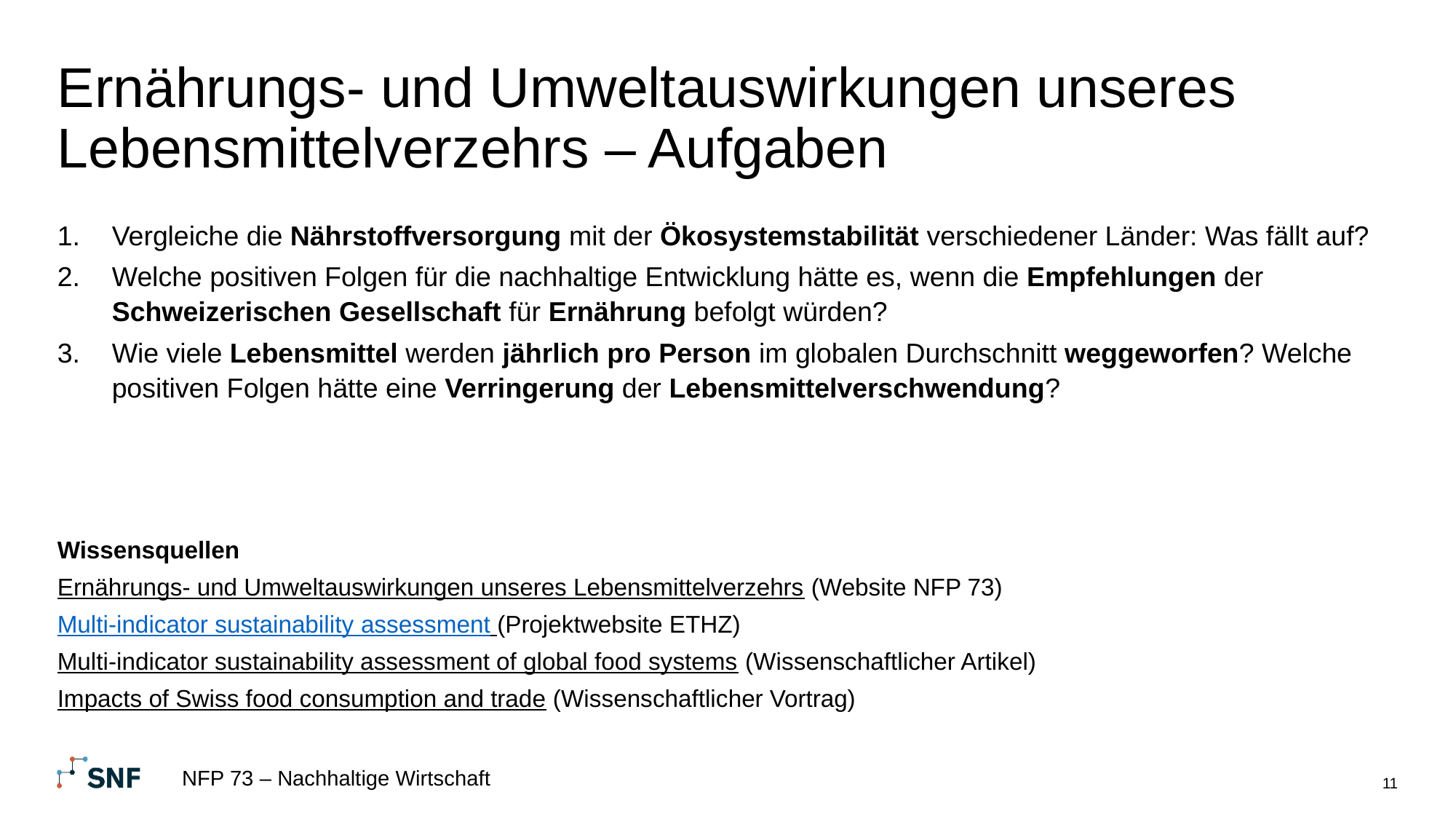

# Ernährungs- und Umweltauswirkungen unseres Lebensmittelverzehrs – Aufgaben
Vergleiche die Nährstoffversorgung mit der Ökosystemstabilität verschiedener Länder: Was fällt auf?
Welche positiven Folgen für die nachhaltige Entwicklung hätte es, wenn die Empfehlungen der Schweizerischen Gesellschaft für Ernährung befolgt würden?
Wie viele Lebensmittel werden jährlich pro Person im globalen Durchschnitt weggeworfen? Welche positiven Folgen hätte eine Verringerung der Lebensmittelverschwendung?

Wissensquellen
Ernährungs- und Umweltauswirkungen unseres Lebensmittelverzehrs (Website NFP 73)
Multi-indicator sustainability assessment (Projektwebsite ETHZ)
Multi-indicator sustainability assessment of global food systems (Wissenschaftlicher Artikel)
Impacts of Swiss food consumption and trade (Wissenschaftlicher Vortrag)

NFP 73 – Nachhaltige Wirtschaft
11